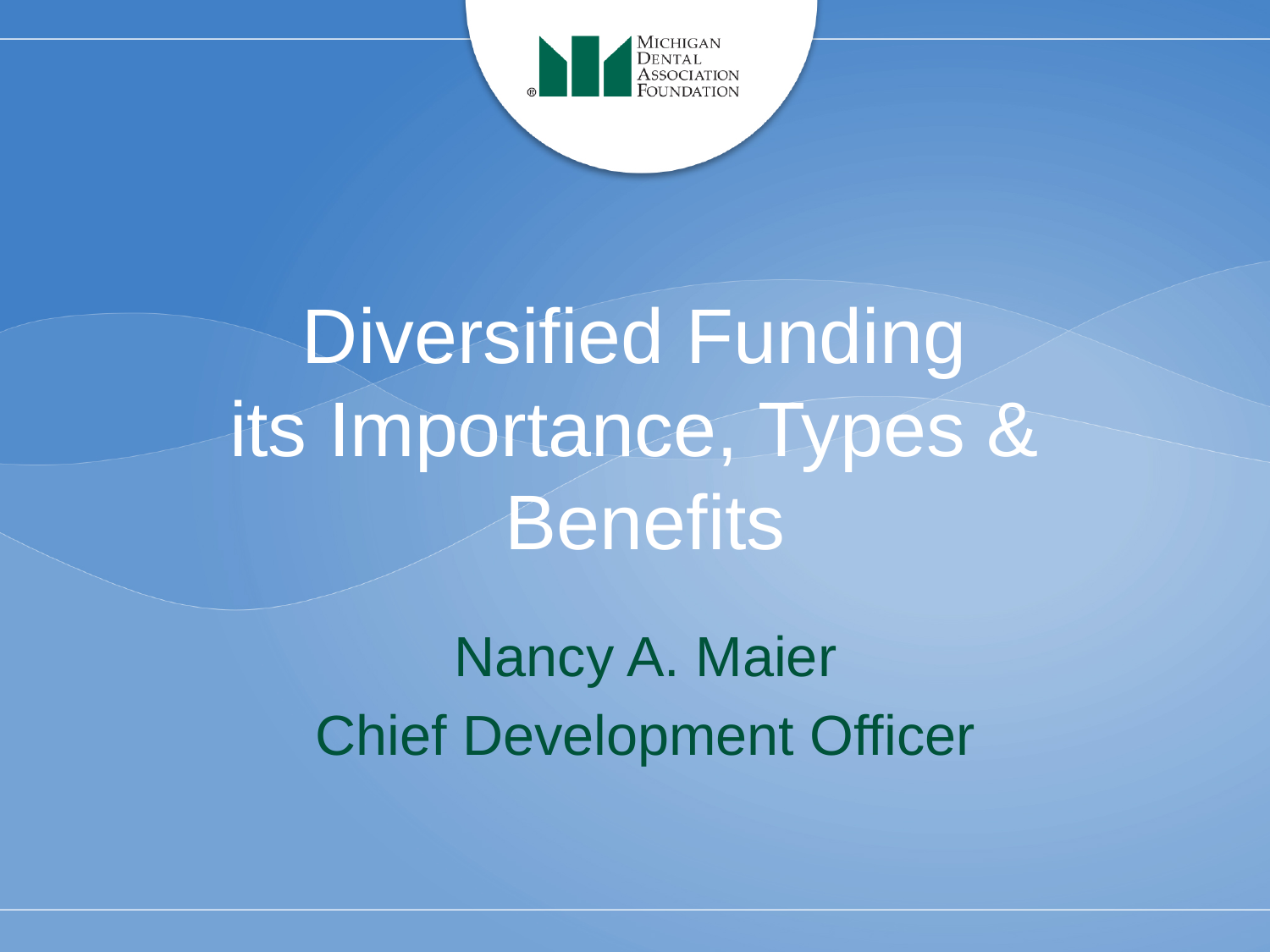

# Diversified Funding its Importance, Types & Benefits
Nancy A. Maier
Chief Development Officer